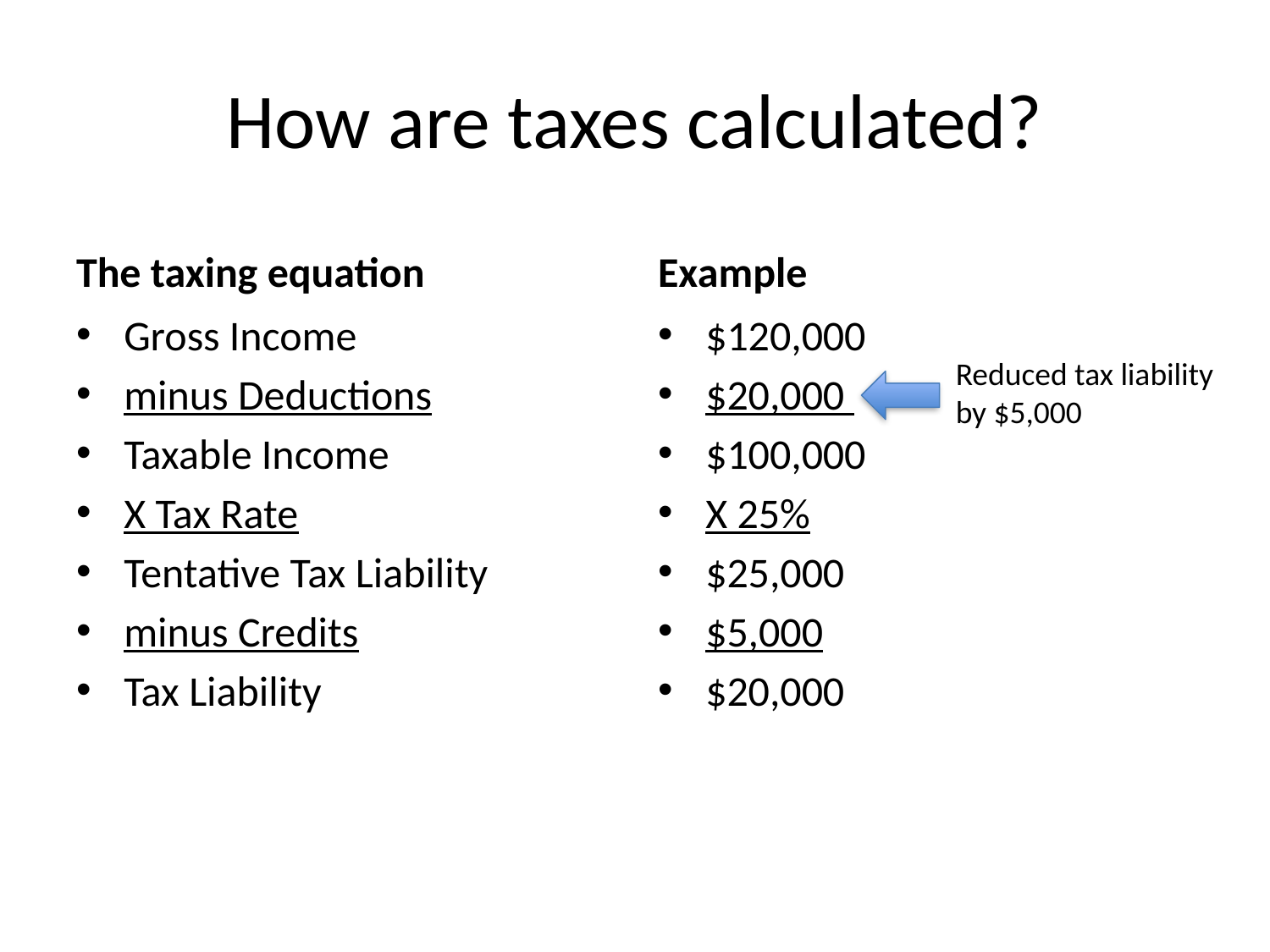

# How are taxes calculated?
The taxing equation
Example
Gross Income
minus Deductions
Taxable Income
X Tax Rate
Tentative Tax Liability
minus Credits
Tax Liability
$120,000
$20,000
$100,000
X 25%
$25,000
$5,000
$20,000

Reduced tax liability by $5,000